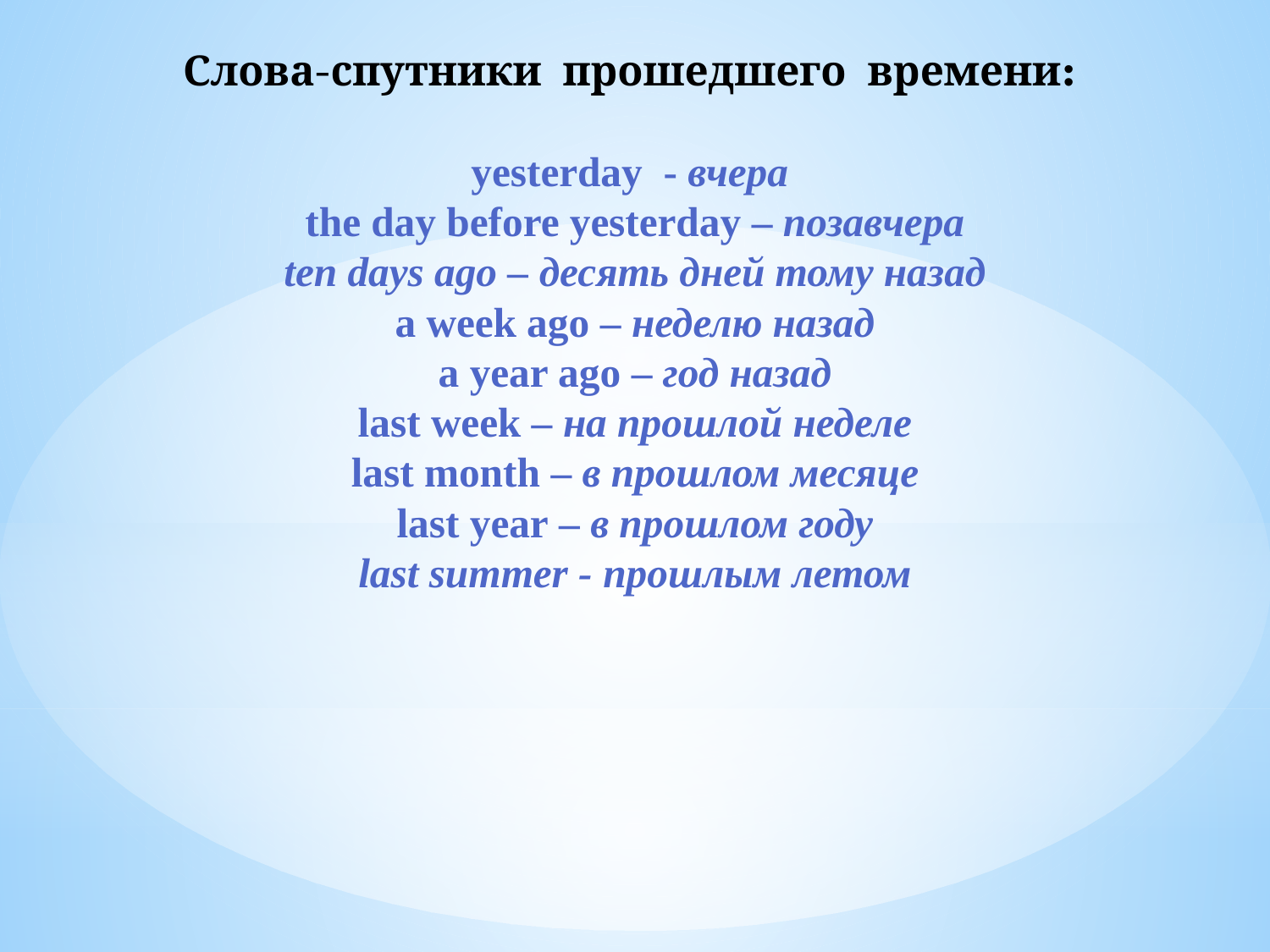

# Слова-спутники  прошедшего  времени: yesterday  - вчера the day before yesterday – позавчера ten days ago – десять дней тому назад a week ago – неделю назад a year ago – год назад last week – на прошлой неделе last month – в прошлом месяце last year – в прошлом году last summer - прошлым летом